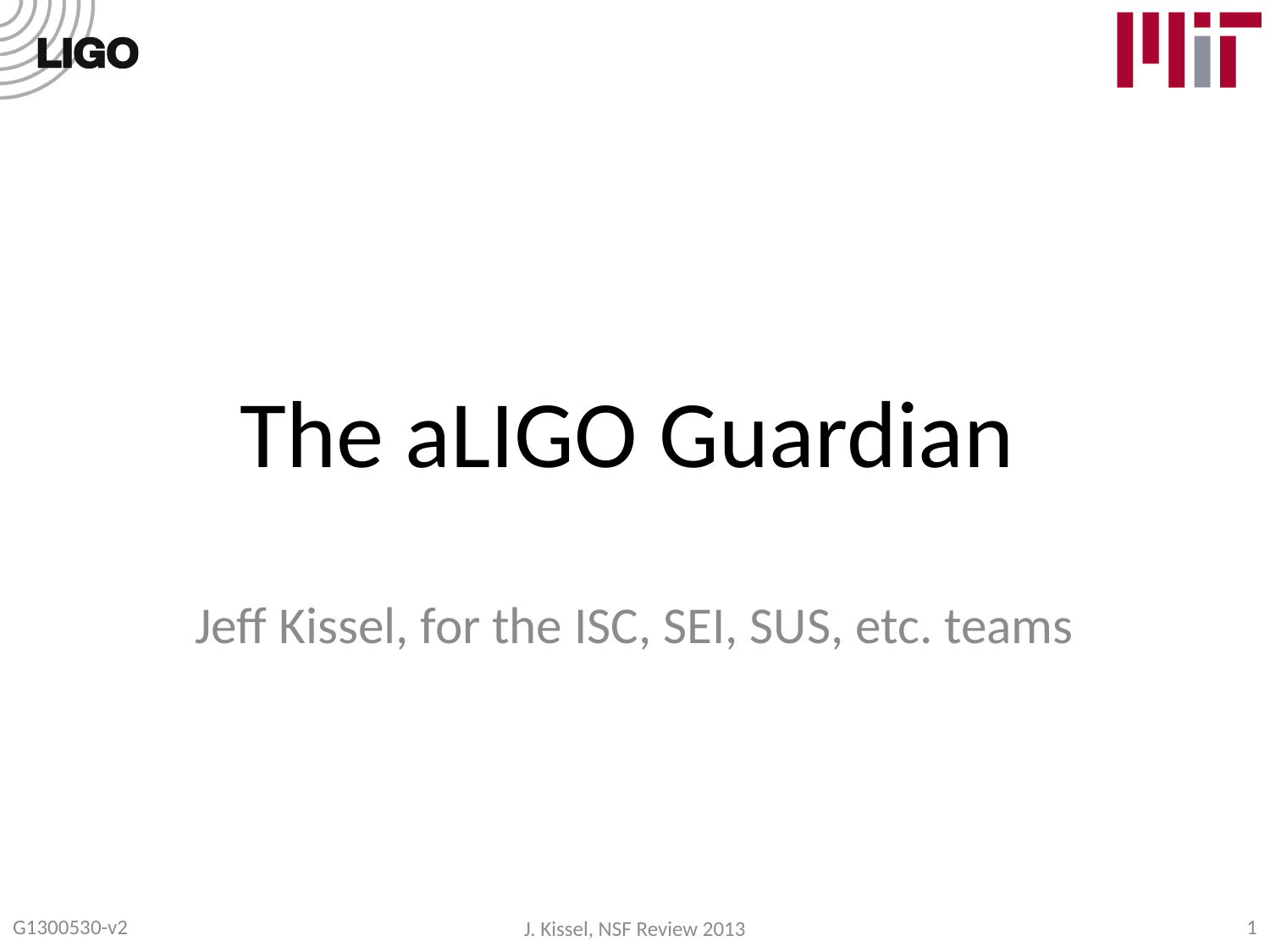

# The aLIGO Guardian
Jeff Kissel, for the ISC, SEI, SUS, etc. teams
G1300530-v2
1
J. Kissel, NSF Review 2013